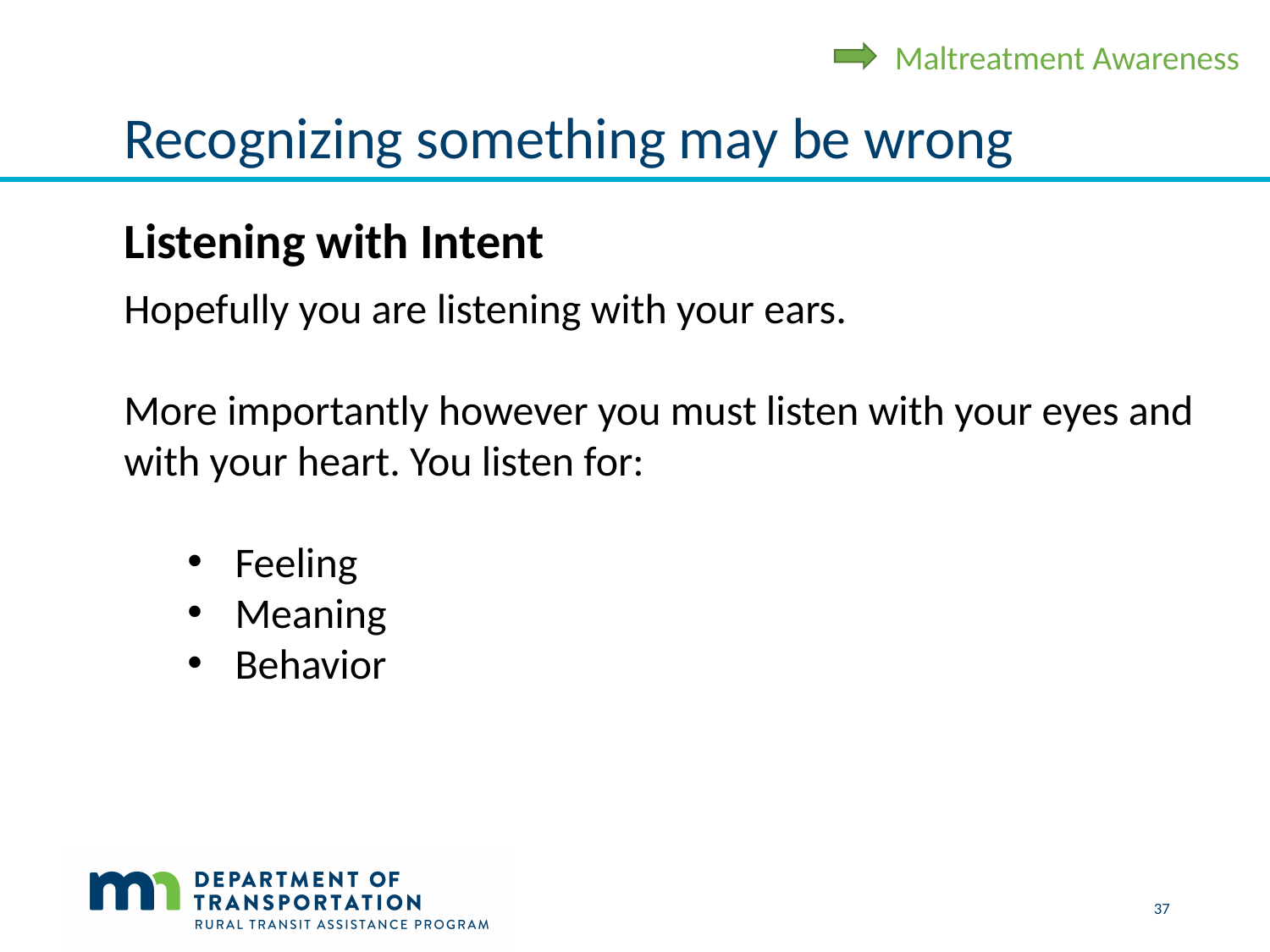

Maltreatment Awareness

# Recognizing something may be wrong
Listening with Intent
Hopefully you are listening with your ears.

More importantly however you must listen with your eyes and with your heart. You listen for:

Feeling
Meaning
Behavior

 37